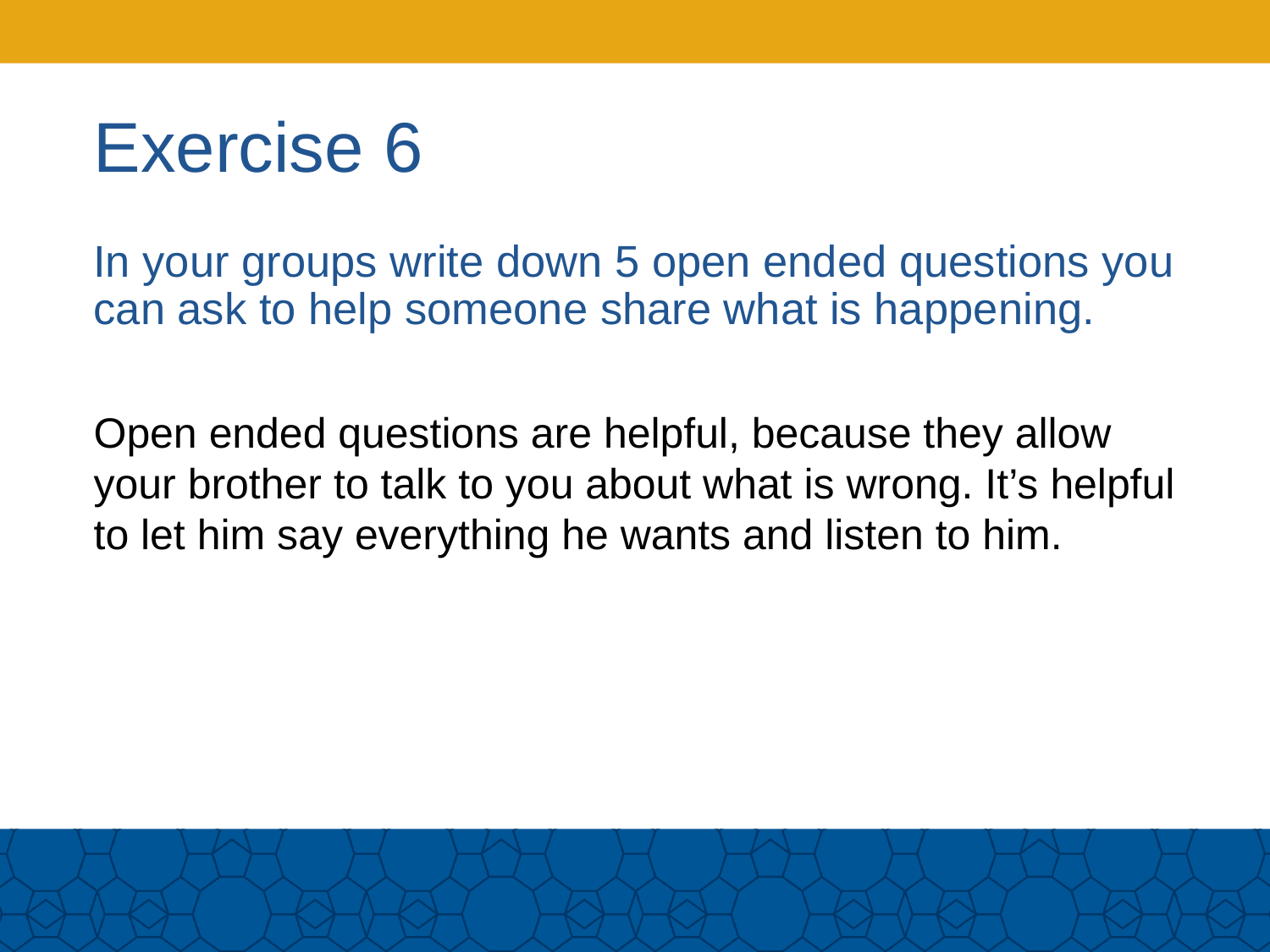

Exercise 6
# In your groups write down 5 open ended questions you can ask to help someone share what is happening.
Open ended questions are helpful, because they allow your brother to talk to you about what is wrong. It’s helpful to let him say everything he wants and listen to him.